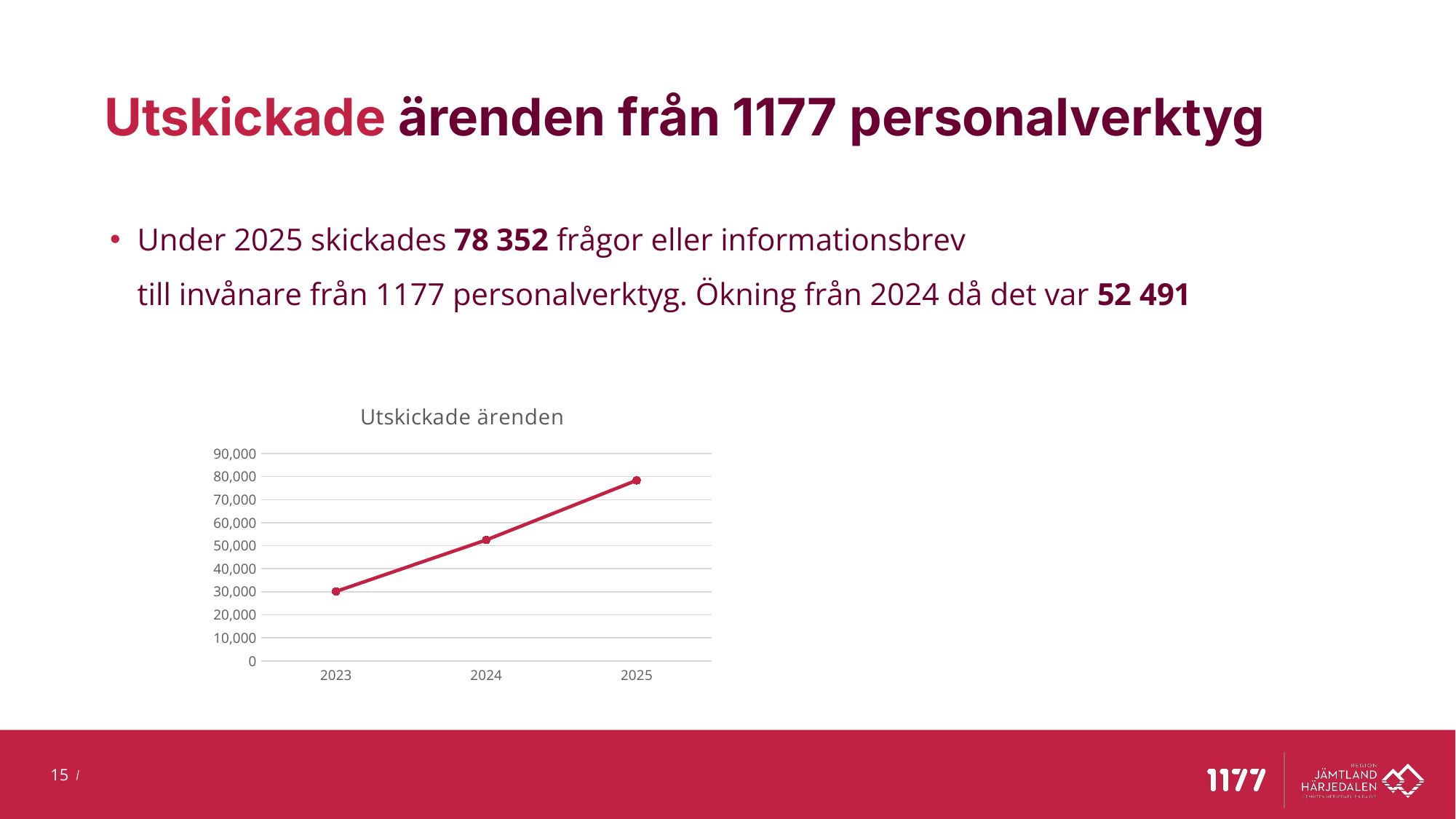

# Utskickade ärenden från 1177 personalverktyg
Under 2025 skickades 78 352 frågor eller informationsbrev
till invånare från 1177 personalverktyg. Ökning från 2024 då det var 52 491

### Chart: Utskickade ärenden

| Category |  |
|---|---|
| 2023 | 30155.0 |
| 2024 | 52491.0 |
| 2025 | 78352.0 |
15